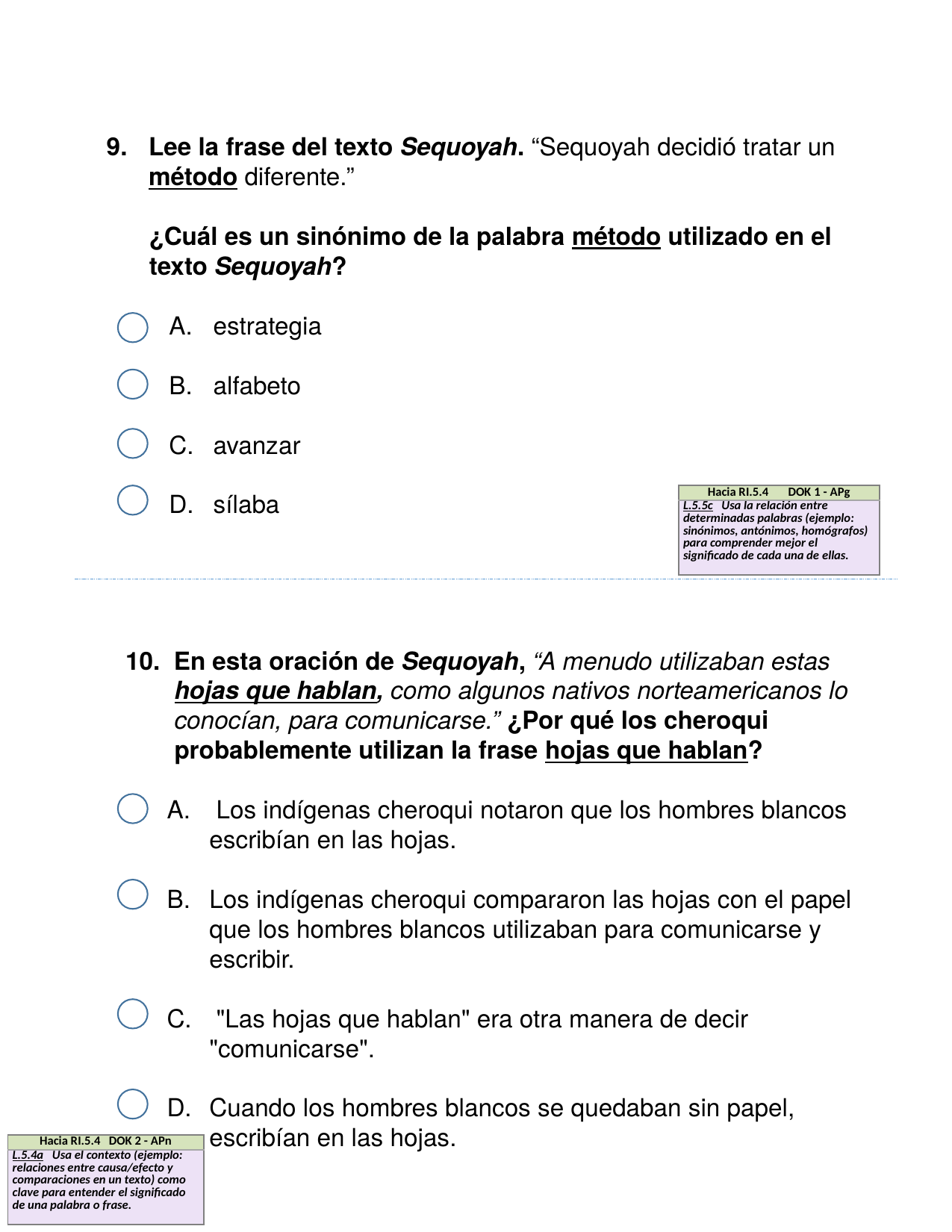

Lee la frase del texto Sequoyah. “Sequoyah decidió tratar un método diferente.”

 ¿Cuál es un sinónimo de la palabra método utilizado en el texto Sequoyah?

estrategia

alfabeto

avanzar

sílaba

| Hacia RI.5.4 DOK 1 - APg |
| --- |
| L.5.5c Usa la relación entre determinadas palabras (ejemplo: sinónimos, antónimos, homógrafos) para comprender mejor el significado de cada una de ellas. |

10.  En esta oración de Sequoyah, “A menudo utilizaban estas hojas que hablan, como algunos nativos norteamericanos lo conocían, para comunicarse.” ¿Por qué los cheroqui probablemente utilizan la frase hojas que hablan?

 Los indígenas cheroqui notaron que los hombres blancos escribían en las hojas.

Los indígenas cheroqui compararon las hojas con el papel que los hombres blancos utilizaban para comunicarse y escribir.

 "Las hojas que hablan" era otra manera de decir "comunicarse".

Cuando los hombres blancos se quedaban sin papel, escribían en las hojas.

| Hacia RI.5.4 DOK 2 - APn |
| --- |
| L.5.4a Usa el contexto (ejemplo: relaciones entre causa/efecto y comparaciones en un texto) como clave para entender el significado de una palabra o frase. |